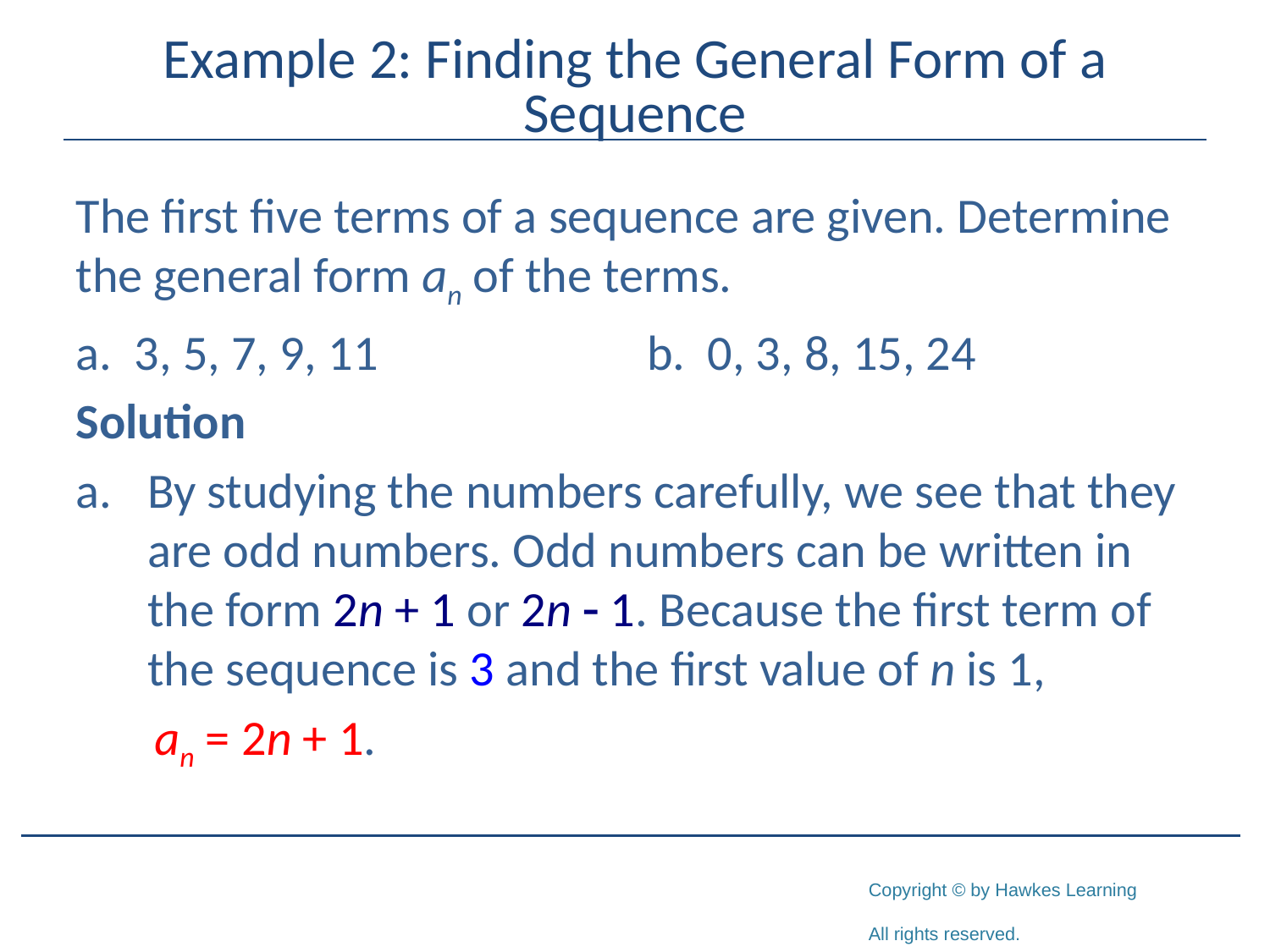

# Example 2: Finding the General Form of a Sequence
The first five terms of a sequence are given. Determine the general form an of the terms.
a.  3, 5, 7, 9, 11                        b.  0, 3, 8, 15, 24
Solution
By studying the numbers carefully, we see that they are odd numbers. Odd numbers can be written in the form 2n + 1 or 2n − 1. Because the first term of the sequence is 3 and the first value of n is 1,
       an = 2n + 1.